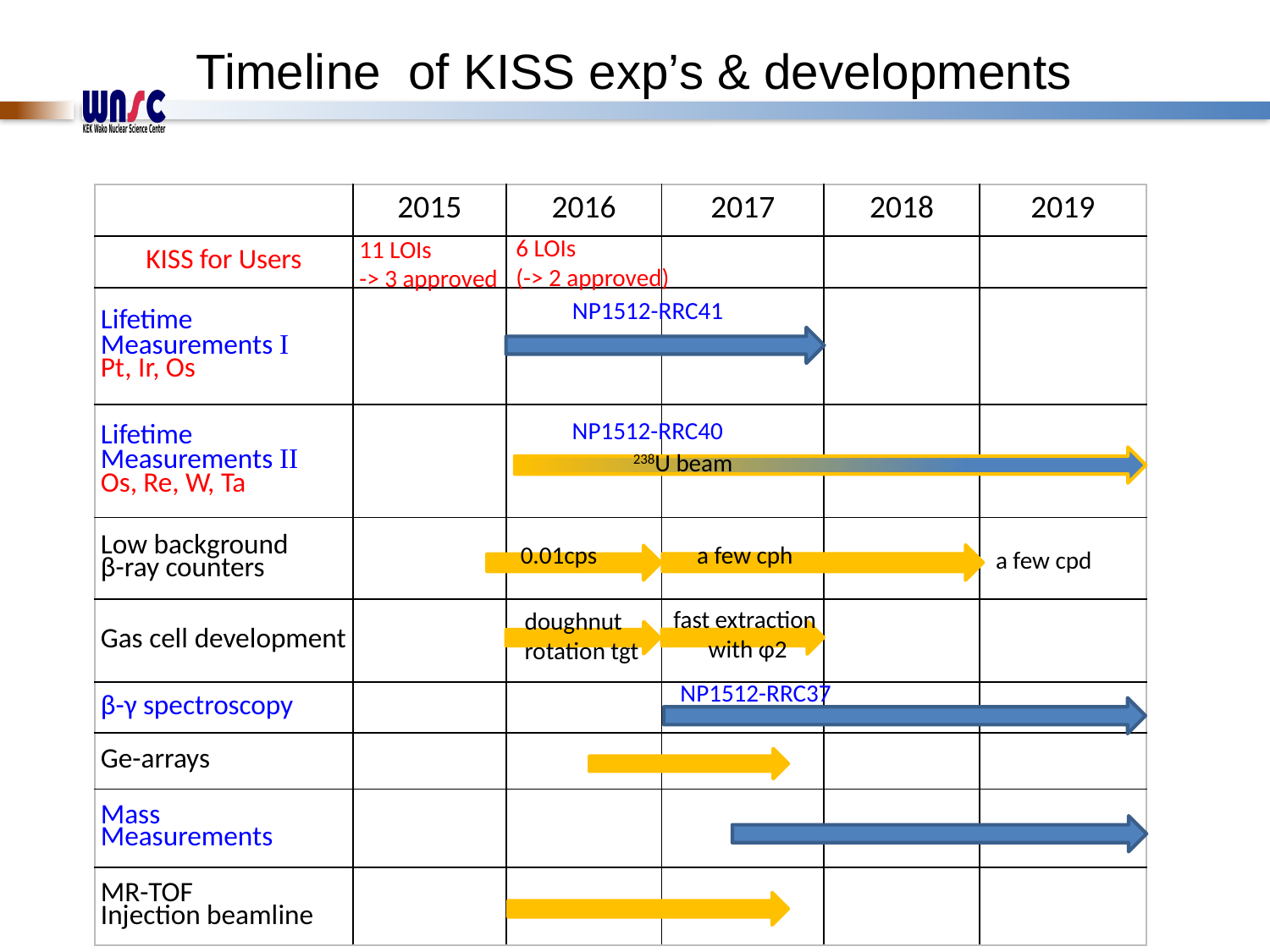

Timeline  of KISS exp’s & developments
|  | 2015 | 2016 | 2017 | 2018 | 2019 |
| --- | --- | --- | --- | --- | --- |
| KISS for Users |  |  |  |  |  |
| Lifetime Measurements I Pt, Ir, Os |  |  |  |  |  |
| Lifetime Measurements II Os, Re, W, Ta |  |  |  |  |  |
| Low background β-ray counters |  |  |  |  |  |
| Gas cell development |  |  |  |  |  |
| β-γ spectroscopy |  |  |  |  |  |
| Ge-arrays |  |  |  |  |  |
| Mass Measurements |  |  |  |  |  |
| MR-TOF Injection beamline |  |  |  |  |  |
6 LOIs
(-> 2 approved)
11 LOIs
-> 3 approved
NP1512-RRC41

NP1512-RRC40
238U beam

a few cph
0.01cps
a few cpd

fast extraction
with φ2
doughnut
rotation tgt

NP1512-RRC37